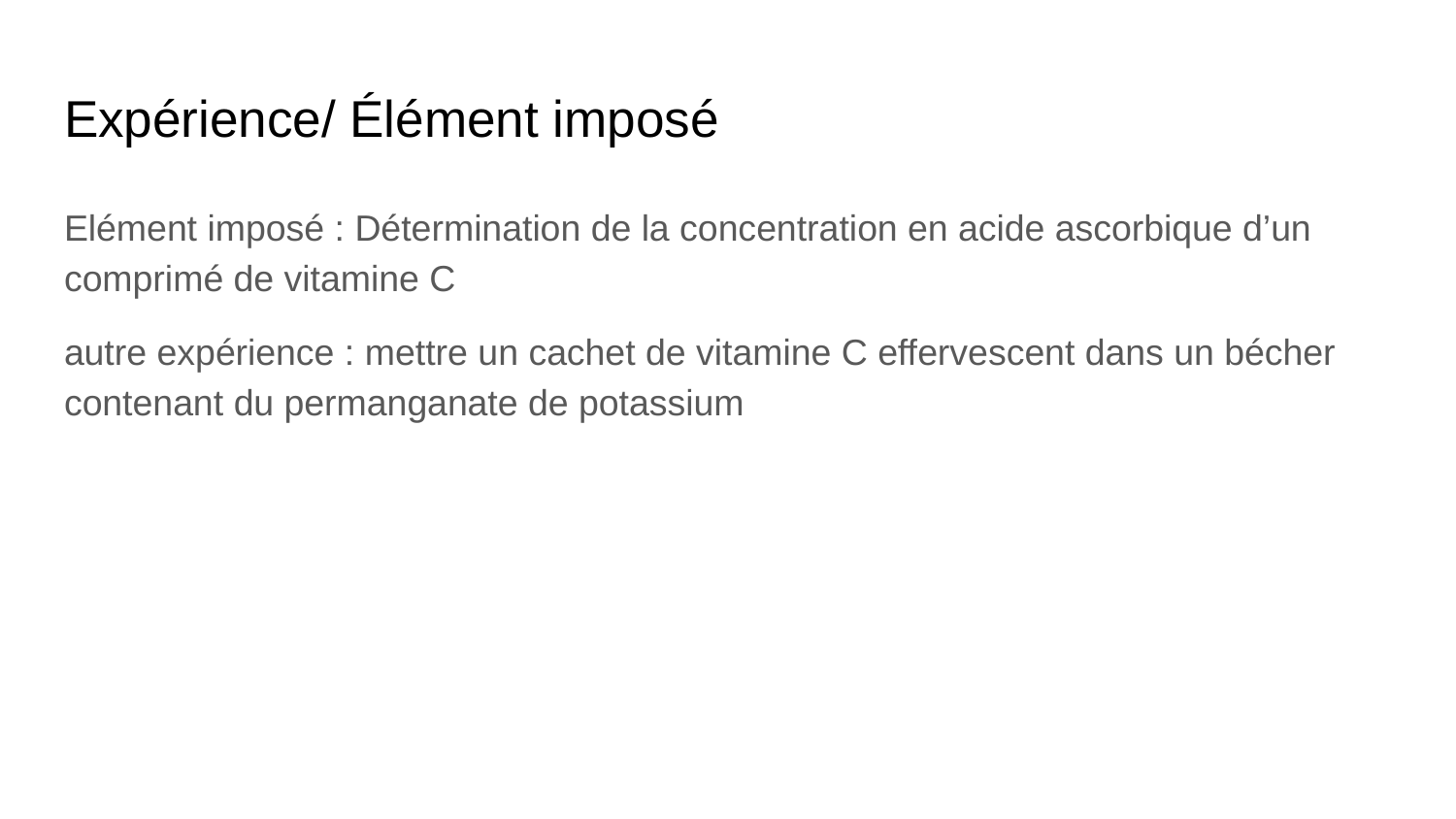

# Expérience/ Élément imposé
Elément imposé : Détermination de la concentration en acide ascorbique d’un comprimé de vitamine C
autre expérience : mettre un cachet de vitamine C effervescent dans un bécher contenant du permanganate de potassium